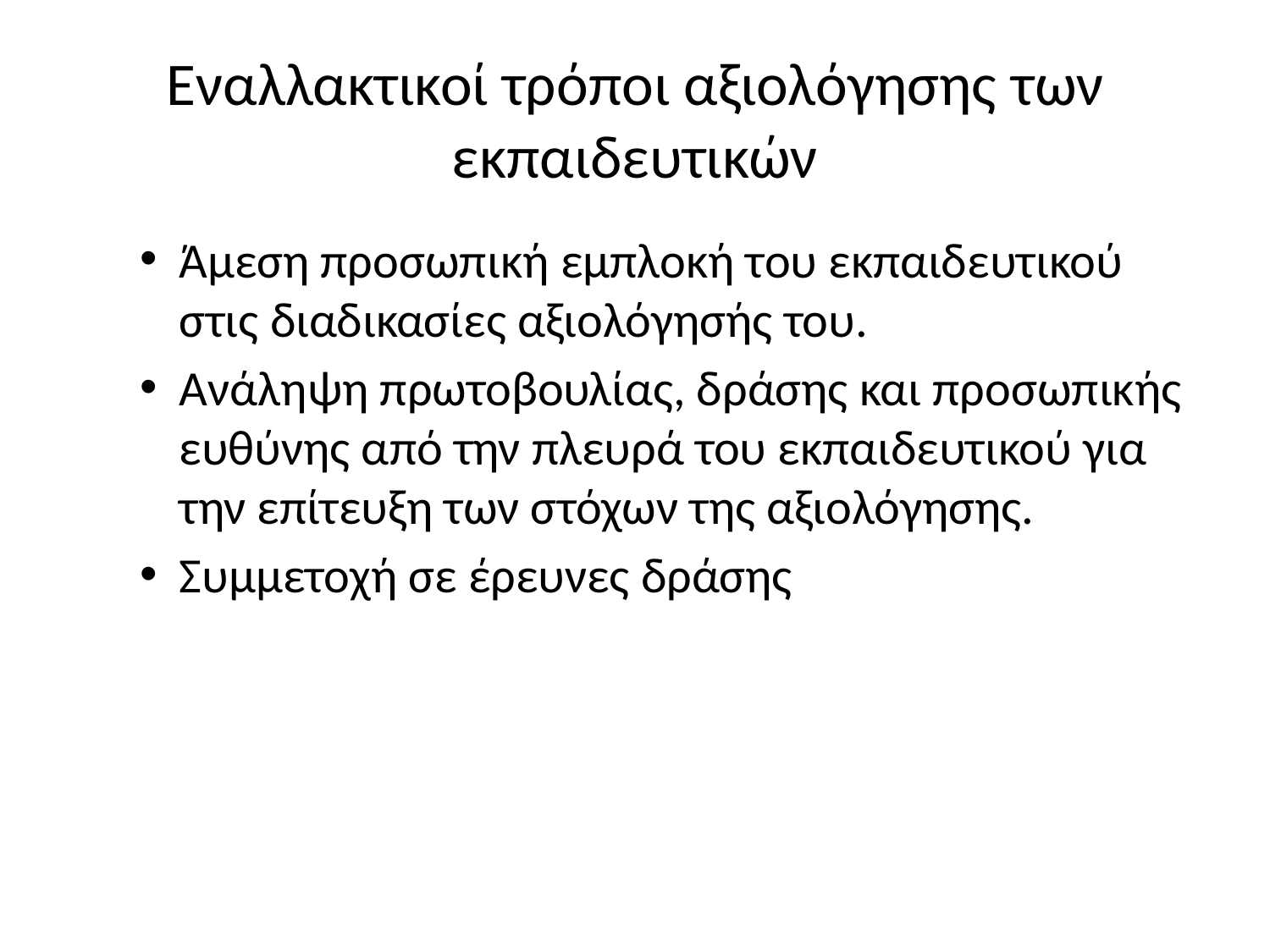

# Εναλλακτικοί τρόποι αξιολόγησης των εκπαιδευτικών
Άμεση προσωπική εμπλοκή του εκπαιδευτικού στις διαδικασίες αξιολόγησής του.
Ανάληψη πρωτοβουλίας, δράσης και προσωπικής ευθύνης από την πλευρά του εκπαιδευτικού για την επίτευξη των στόχων της αξιολόγησης.
Συμμετοχή σε έρευνες δράσης